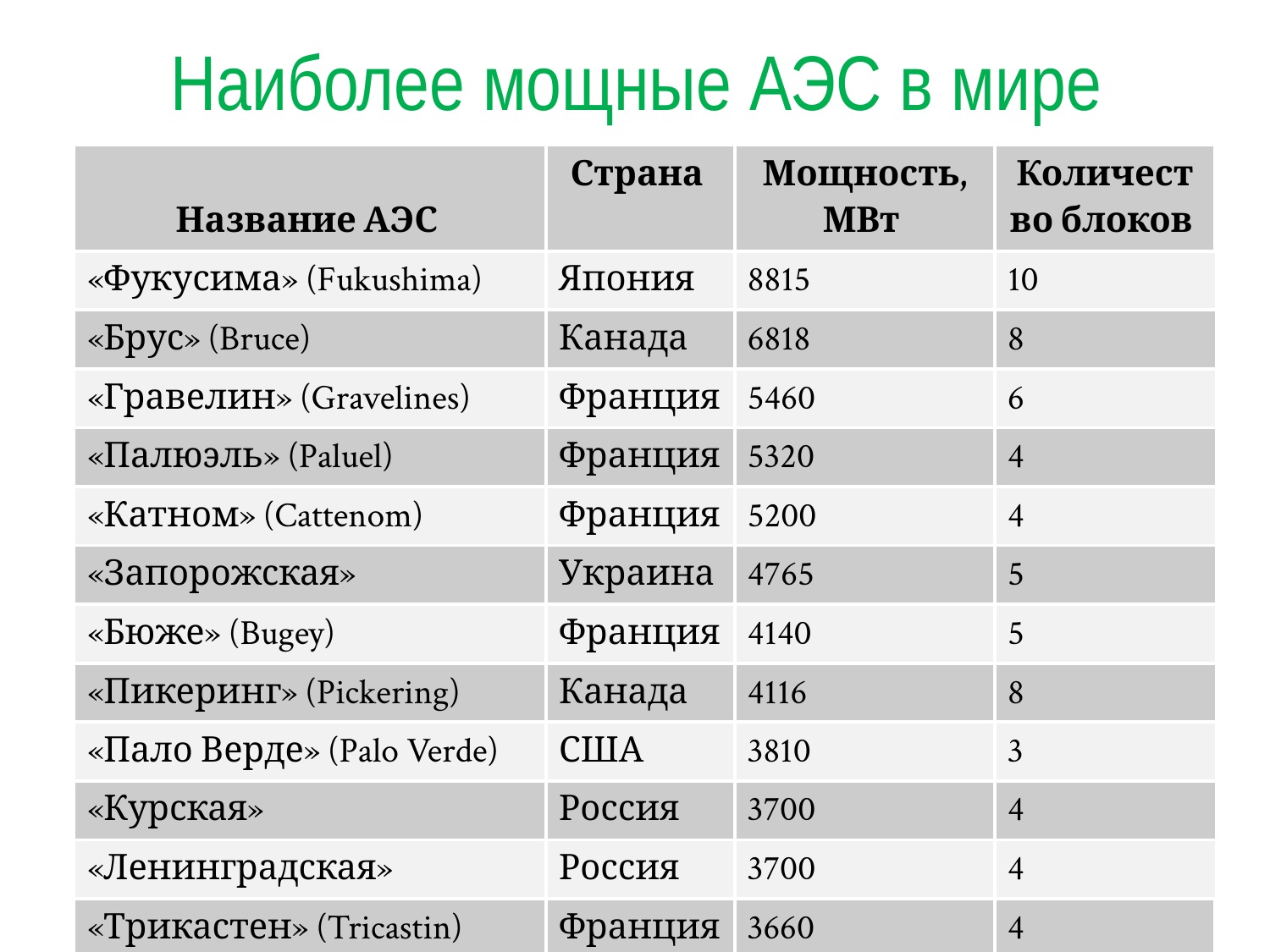

# Наиболее мощные АЭС в мире
| Название АЭС | Страна | Мощность, МВт | Количество блоков |
| --- | --- | --- | --- |
| «Фукусима» (Fukushima) | Япония | 8815 | 10 |
| «Брус» (Bruce) | Канада | 6818 | 8 |
| «Гравелин» (Gravelines) | Франция | 5460 | 6 |
| «Палюэль» (Paluel) | Франция | 5320 | 4 |
| «Катном» (Cattenom) | Франция | 5200 | 4 |
| «Запорожская» | Украина | 4765 | 5 |
| «Бюже» (Bugey) | Франция | 4140 | 5 |
| «Пикеринг» (Pickering) | Канада | 4116 | 8 |
| «Пало Верде» (Palo Verde) | США | 3810 | 3 |
| «Курская» | Россия | 3700 | 4 |
| «Ленинградская» | Россия | 3700 | 4 |
| «Трикастен» (Tricastin) | Франция | 3660 | 4 |